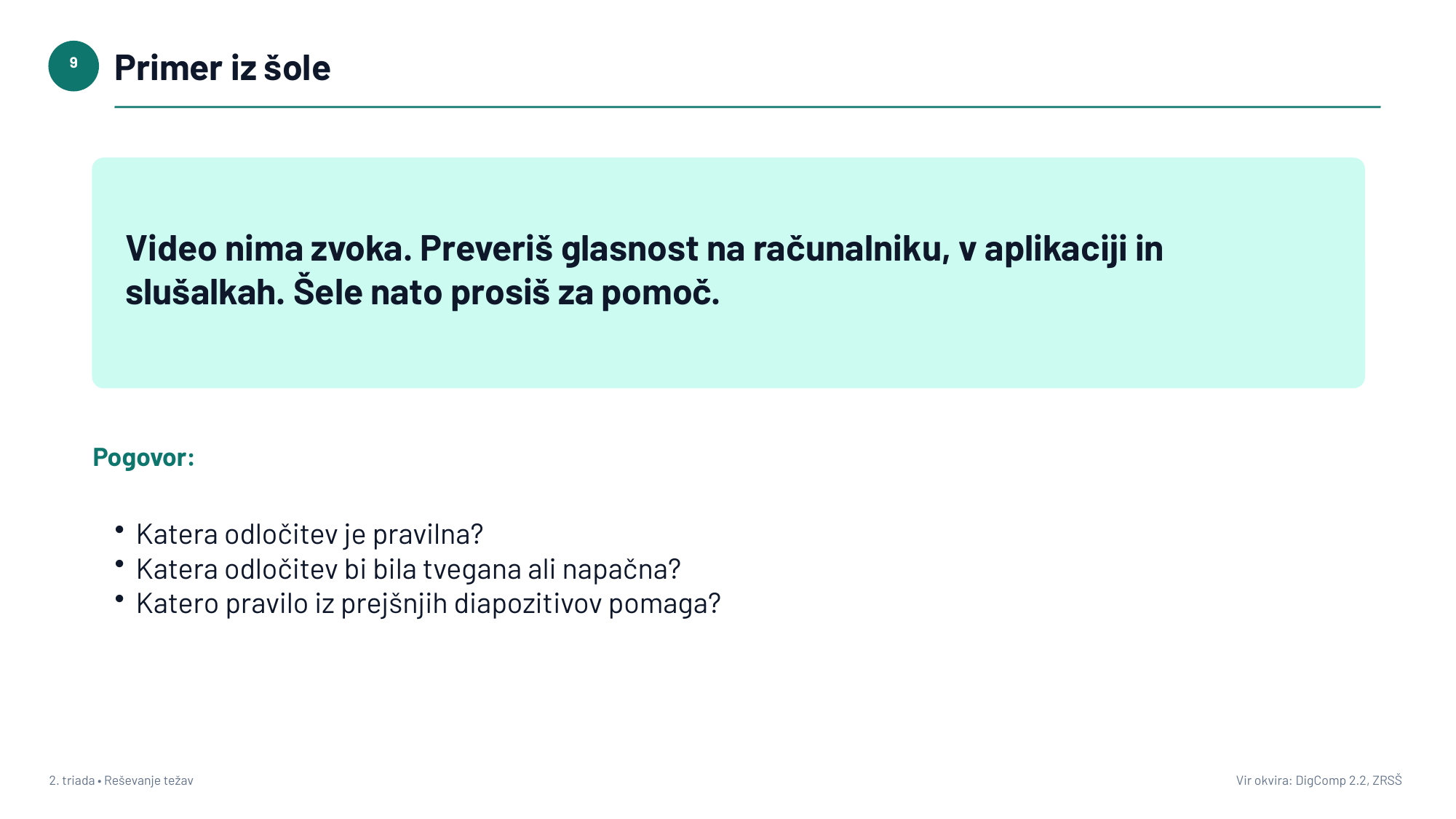

Primer iz šole

9

Video nima zvoka. Preveriš glasnost na računalniku, v aplikaciji in slušalkah. Šele nato prosiš za pomoč.
Pogovor:
Katera odločitev je pravilna?
Katera odločitev bi bila tvegana ali napačna?
Katero pravilo iz prejšnjih diapozitivov pomaga?
2. triada • Reševanje težav
Vir okvira: DigComp 2.2, ZRSŠ